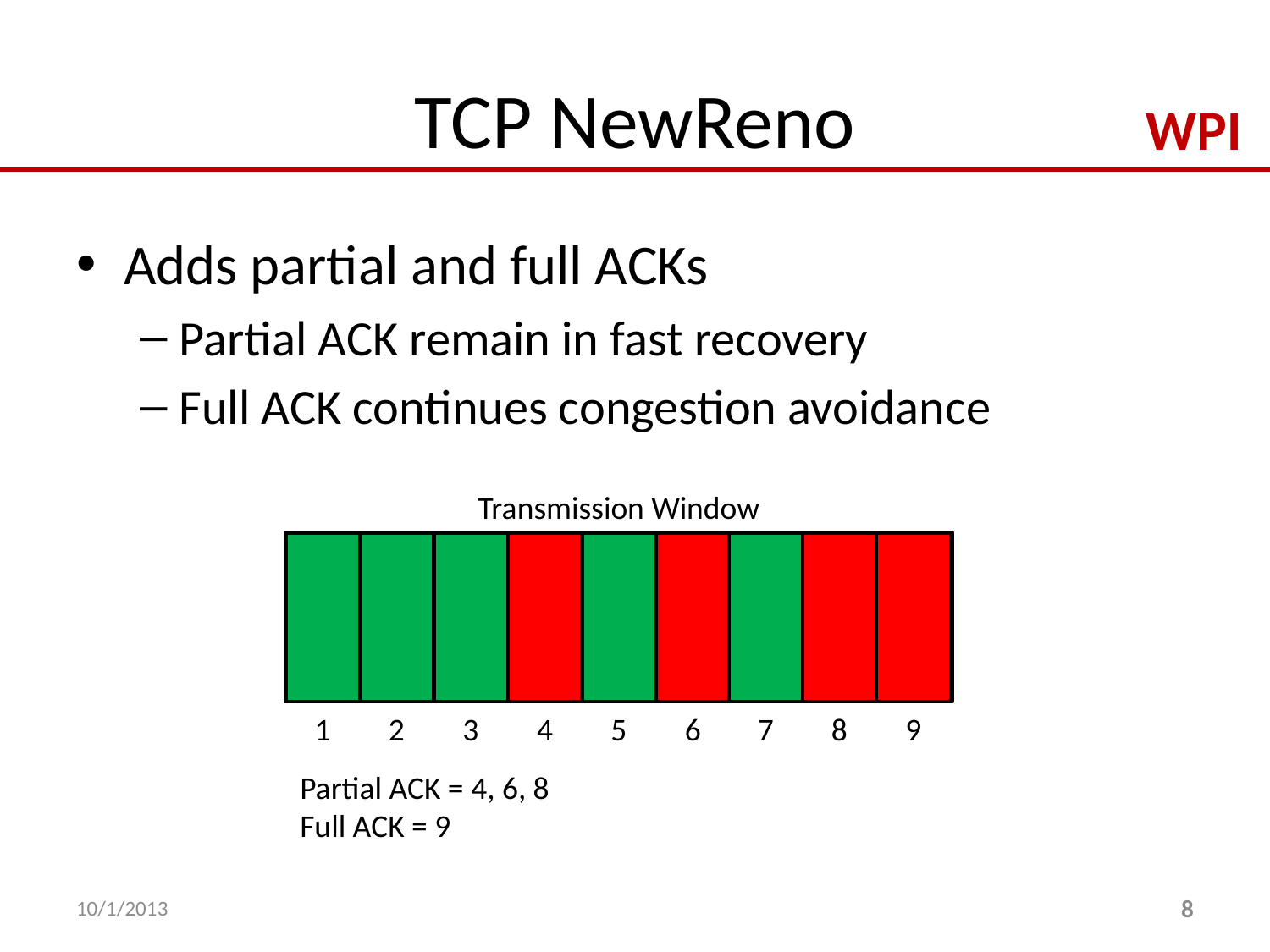

# TCP NewReno
Adds partial and full ACKs
Partial ACK remain in fast recovery
Full ACK continues congestion avoidance
Transmission Window

1
2
3
4
5
6
7
8
9
Partial ACK = 4, 6, 8
Full ACK = 9
10/1/2013
8